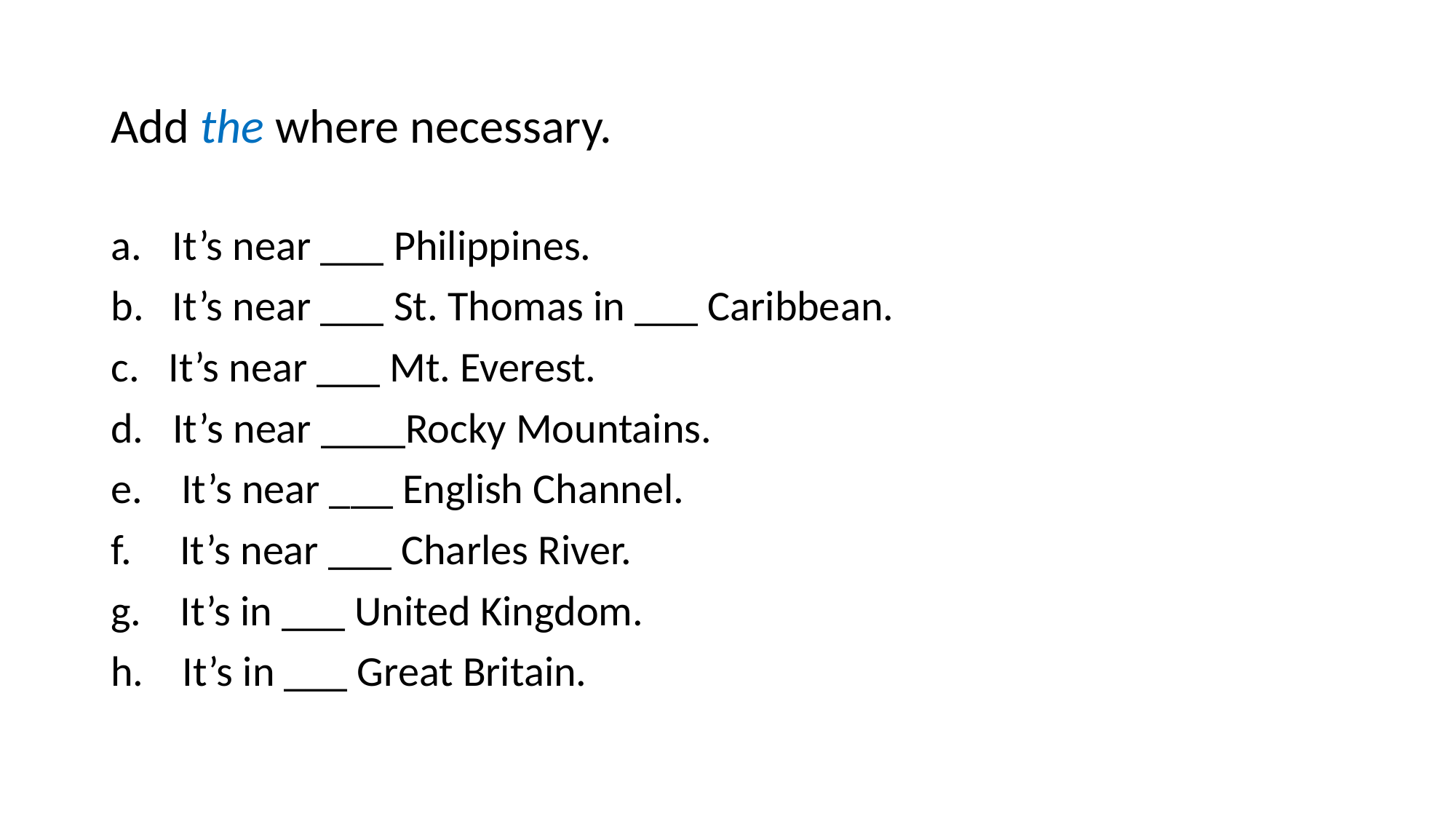

# Add the where necessary.
It’s near ___ Philippines.
It’s near ___ St. Thomas in ___ Caribbean.
c.   It’s near ___ Mt. Everest.
d.   It’s near ____Rocky Mountains.
e.    It’s near ___ English Channel.
f.     It’s near ___ Charles River.
g.    It’s in ___ United Kingdom.
h.    It’s in ___ Great Britain.